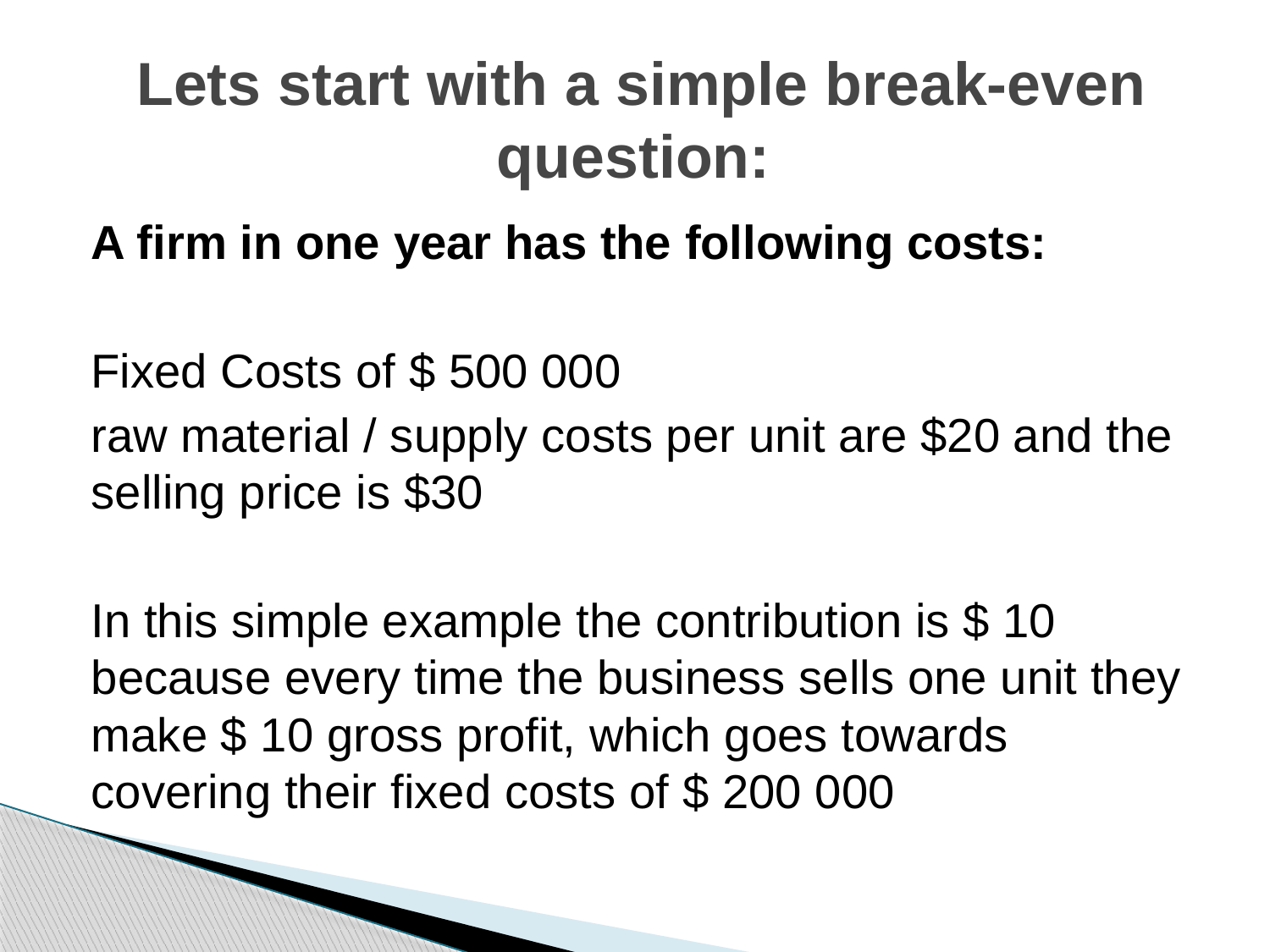

# Lets start with a simple break-even question:
A firm in one year has the following costs:

Fixed Costs of $ 500 000
raw material / supply costs per unit are $20 and the selling price is $30

In this simple example the contribution is $ 10 because every time the business sells one unit they make $ 10 gross profit, which goes towards covering their fixed costs of $ 200 000